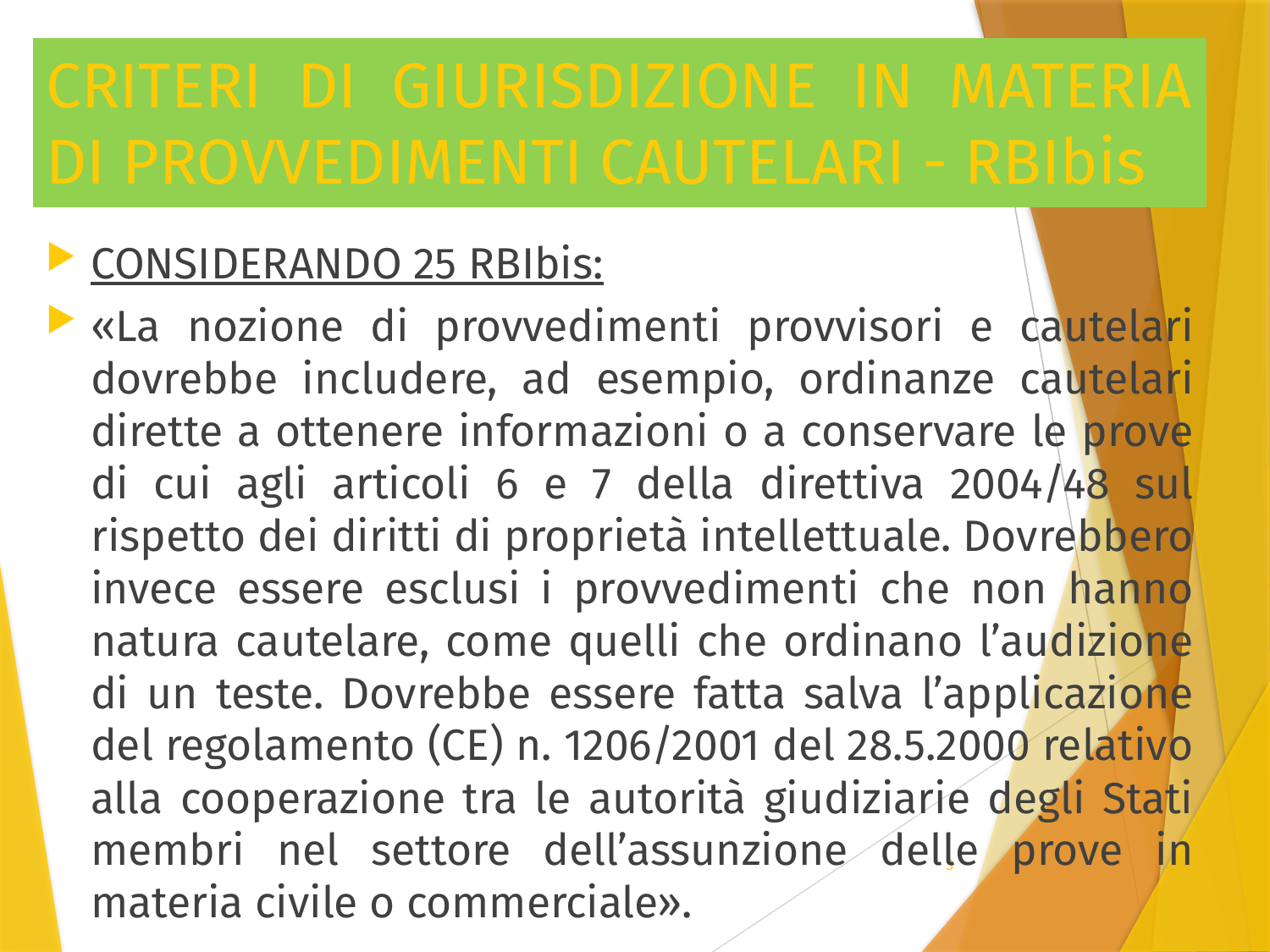

# CRITERI DI GIURISDIZIONE IN MATERIA DI PROVVEDIMENTI CAUTELARI - RBIbis
CONSIDERANDO 25 RBIbis:
«La nozione di provvedimenti provvisori e cautelari dovrebbe includere, ad esempio, ordinanze cautelari dirette a ottenere informazioni o a conservare le prove di cui agli articoli 6 e 7 della direttiva 2004/48 sul rispetto dei diritti di proprietà intellettuale. Dovrebbero invece essere esclusi i provvedimenti che non hanno natura cautelare, come quelli che ordinano l’audizione di un teste. Dovrebbe essere fatta salva l’applicazione del regolamento (CE) n. 1206/2001 del 28.5.2000 relativo alla cooperazione tra le autorità giudiziarie degli Stati membri nel settore dell’assunzione delle prove in materia civile o commerciale».

3